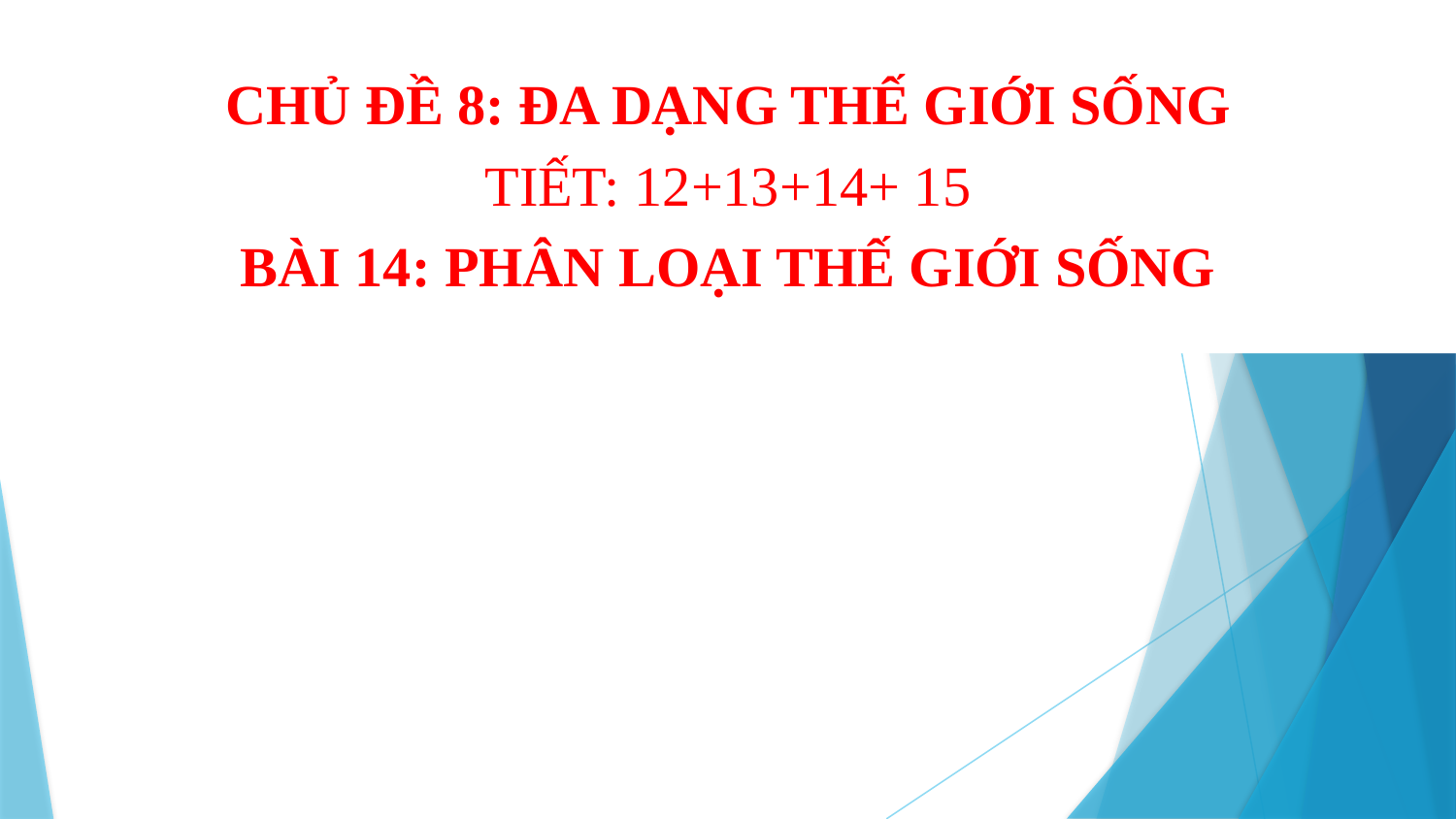

# CHỦ ĐỀ 8: ĐA DẠNG THẾ GIỚI SỐNG TIẾT: 12+13+14+ 15 BÀI 14: PHÂN LOẠI THẾ GIỚI SỐNG